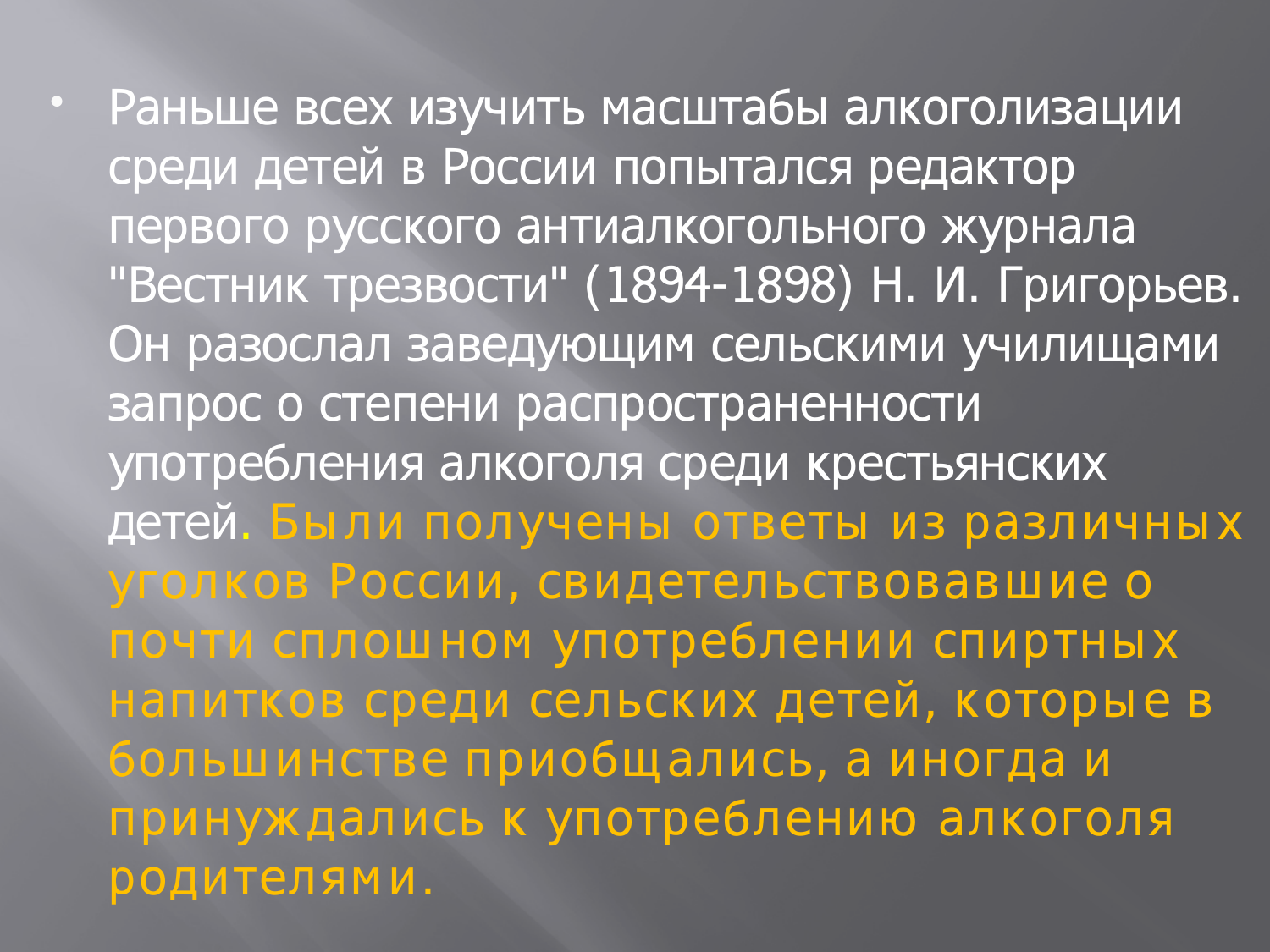

Раньше всех изучить масштабы алкоголизации среди детей в России попытался редактор первого русского антиалкогольного журнала "Вестник трезвости" (1894-1898) Н. И. Григорьев. Он разослал заведующим сельскими училищами запрос о степени распространенности употребления алкоголя среди крестьянских детей. Были получены ответы из различных уголков России, свидетельствовавшие о почти сплошном употреблении спиртных напитков среди сельских детей, которые в большинстве приобщались, а иногда и принуждались к употреблению алкоголя родителями.